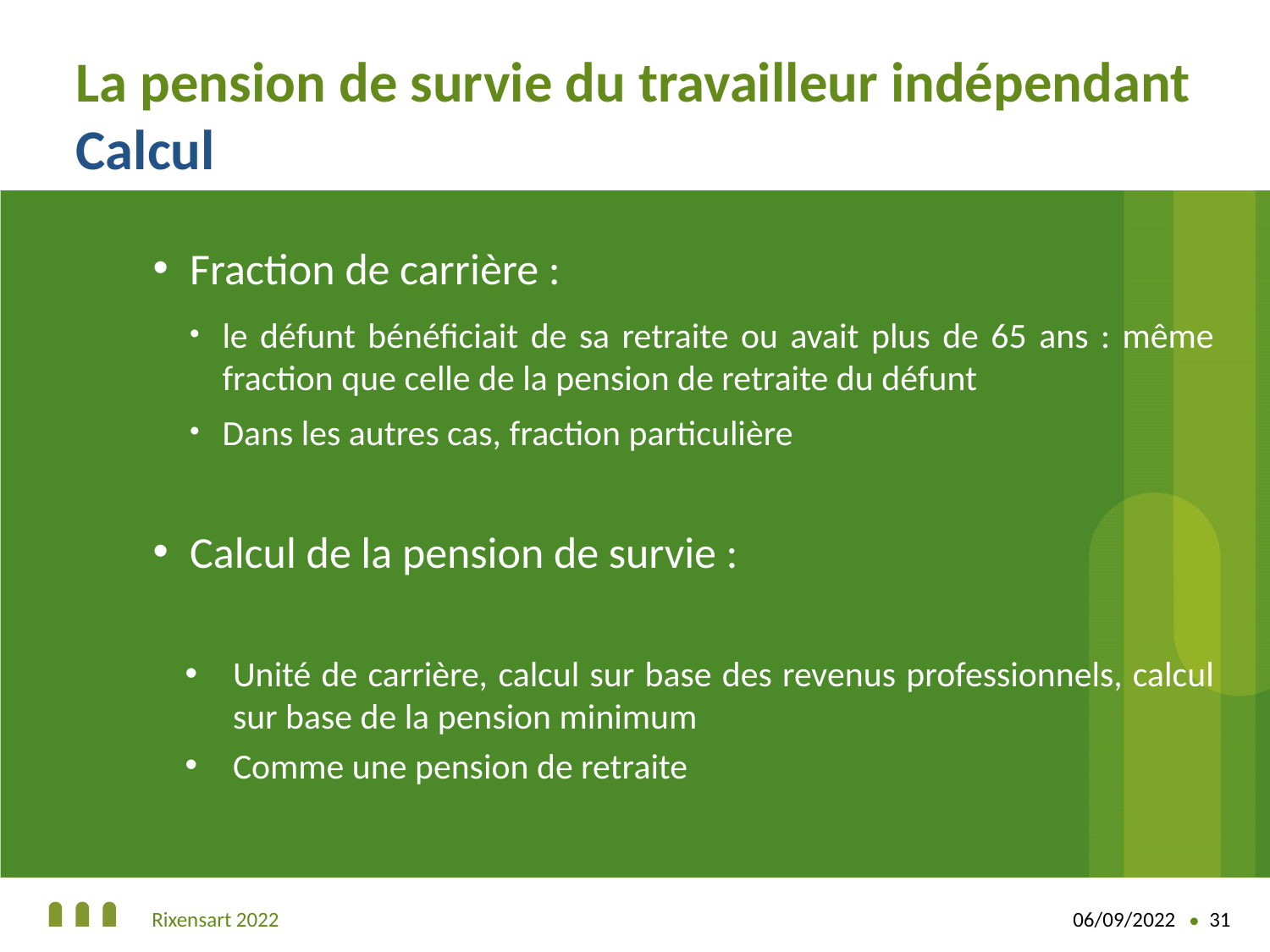

# La pension de survie du travailleur indépendant Calcul
Fraction de carrière :
le défunt bénéficiait de sa retraite ou avait plus de 65 ans : même fraction que celle de la pension de retraite du défunt
Dans les autres cas, fraction particulière

Calcul de la pension de survie :

Unité de carrière, calcul sur base des revenus professionnels, calcul sur base de la pension minimum
Comme une pension de retraite

Rixensart 2022
06/09/2022
31